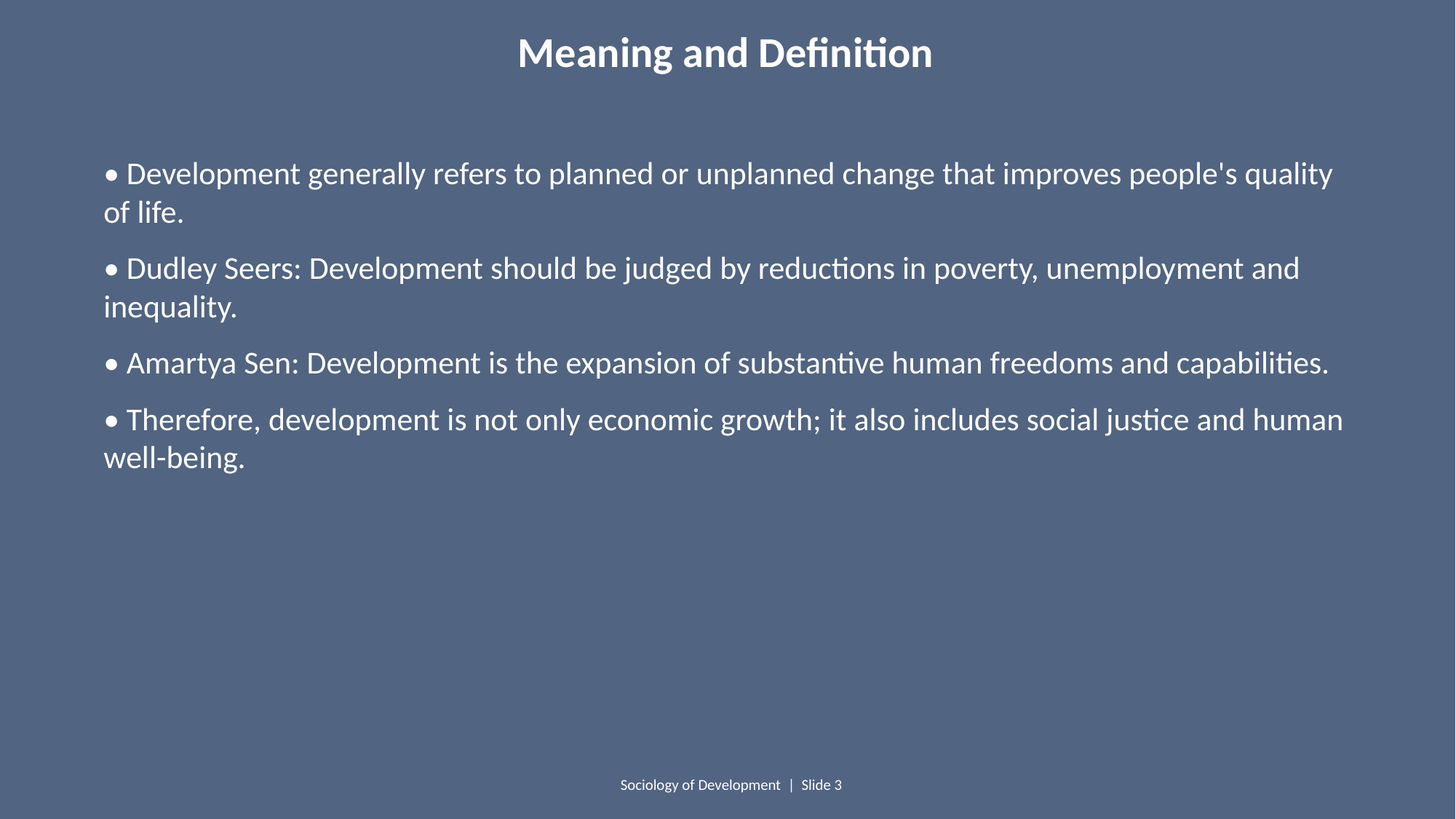

Meaning and Definition
• Development generally refers to planned or unplanned change that improves people's quality of life.
• Dudley Seers: Development should be judged by reductions in poverty, unemployment and inequality.
• Amartya Sen: Development is the expansion of substantive human freedoms and capabilities.
• Therefore, development is not only economic growth; it also includes social justice and human well-being.
Sociology of Development  |  Slide 3